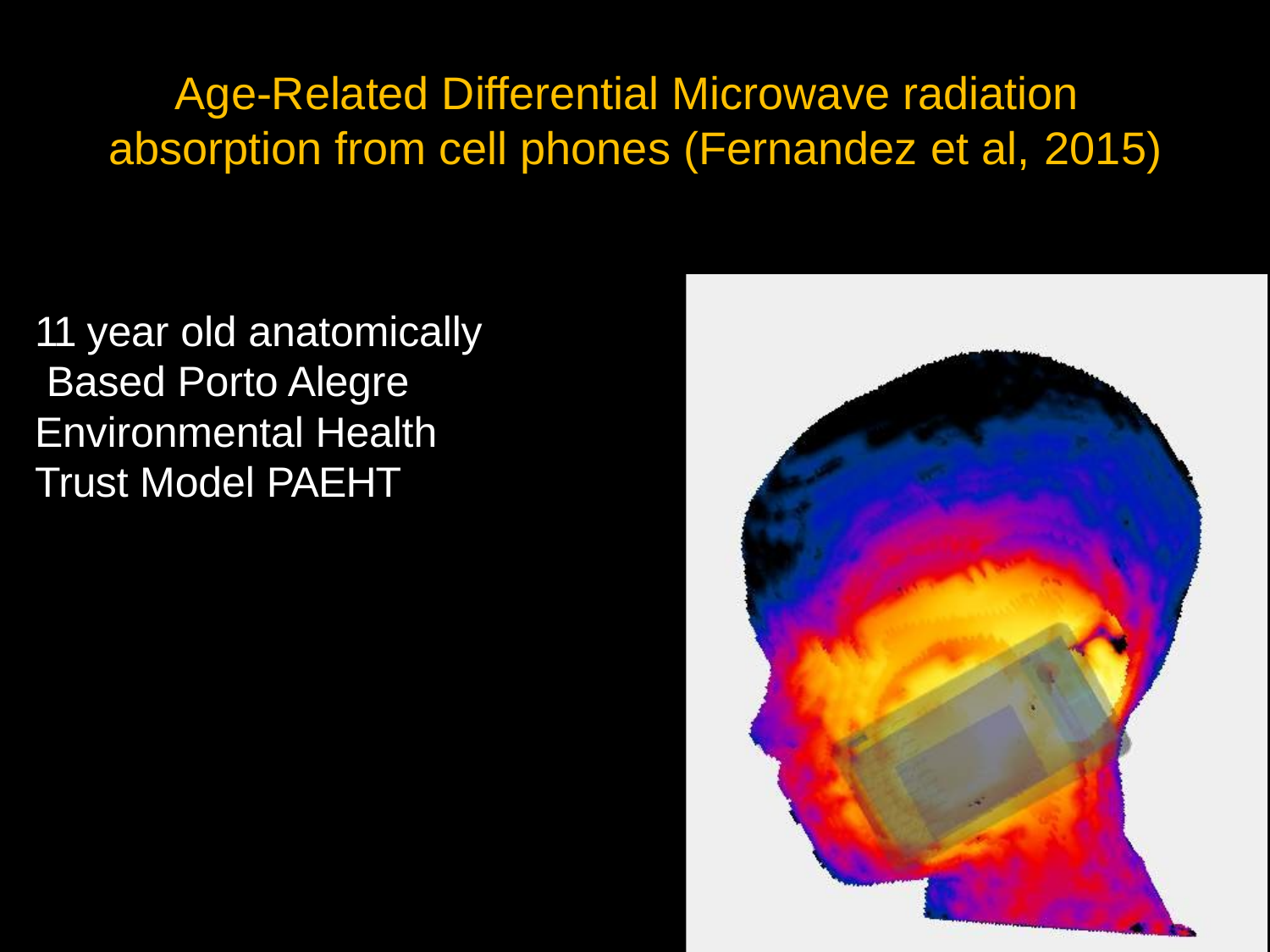

# Age-Related Differential Microwave radiation  absorption from cell phones (Fernandez et al, 2015)

11 year old anatomically  Based Porto Alegre  Environmental Health  Trust Model PAEHT